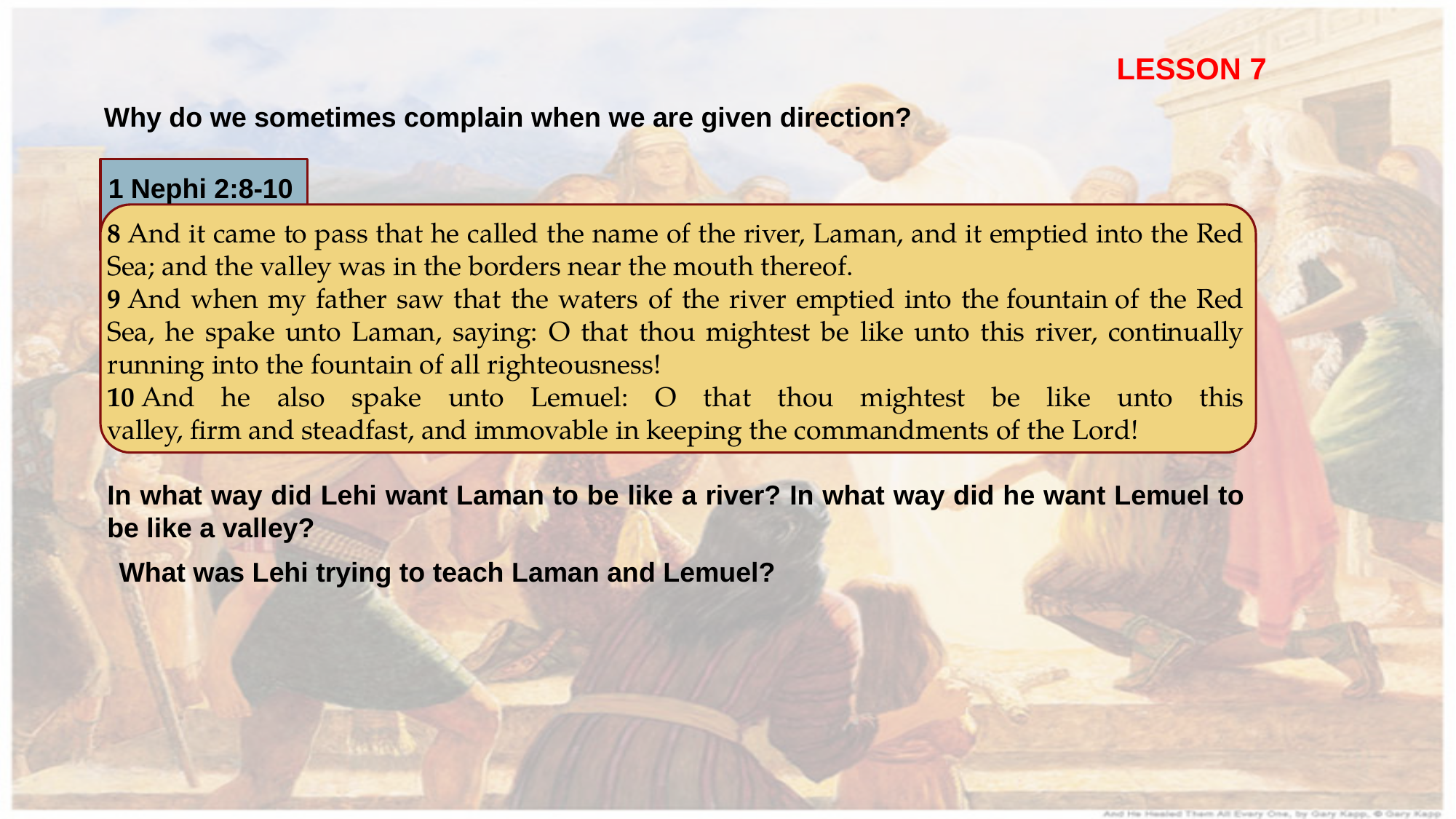

LESSON 7
Why do we sometimes complain when we are given direction?

1 Nephi 2:8-10

8 And it came to pass that he called the name of the river, Laman, and it emptied into the Red Sea; and the valley was in the borders near the mouth thereof.
9 And when my father saw that the waters of the river emptied into the fountain of the Red Sea, he spake unto Laman, saying: O that thou mightest be like unto this river, continually running into the fountain of all righteousness!
10 And he also spake unto Lemuel: O that thou mightest be like unto this valley, firm and steadfast, and immovable in keeping the commandments of the Lord!
In what way did Lehi want Laman to be like a river? In what way did he want Lemuel to be like a valley?
What was Lehi trying to teach Laman and Lemuel?